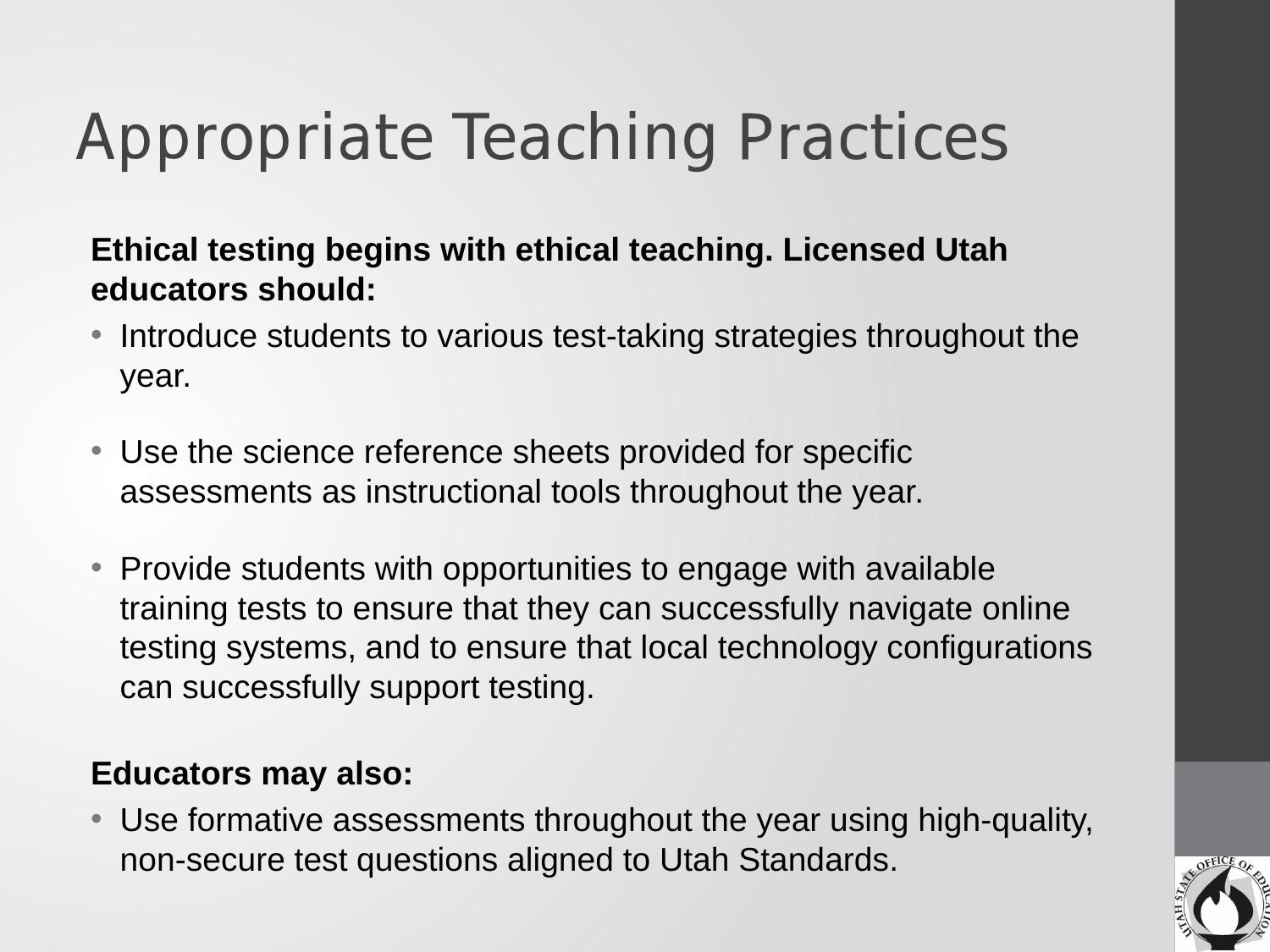

# Appropriate Teaching Practices
Ethical testing begins with ethical teaching. Licensed Utah educators should:
Introduce students to various test-taking strategies throughout the year.

Use the science reference sheets provided for specific assessments as instructional tools throughout the year.

Provide students with opportunities to engage with available training tests to ensure that they can successfully navigate online testing systems, and to ensure that local technology configurations can successfully support testing.

Educators may also:
Use formative assessments throughout the year using high-quality, non-secure test questions aligned to Utah Standards.